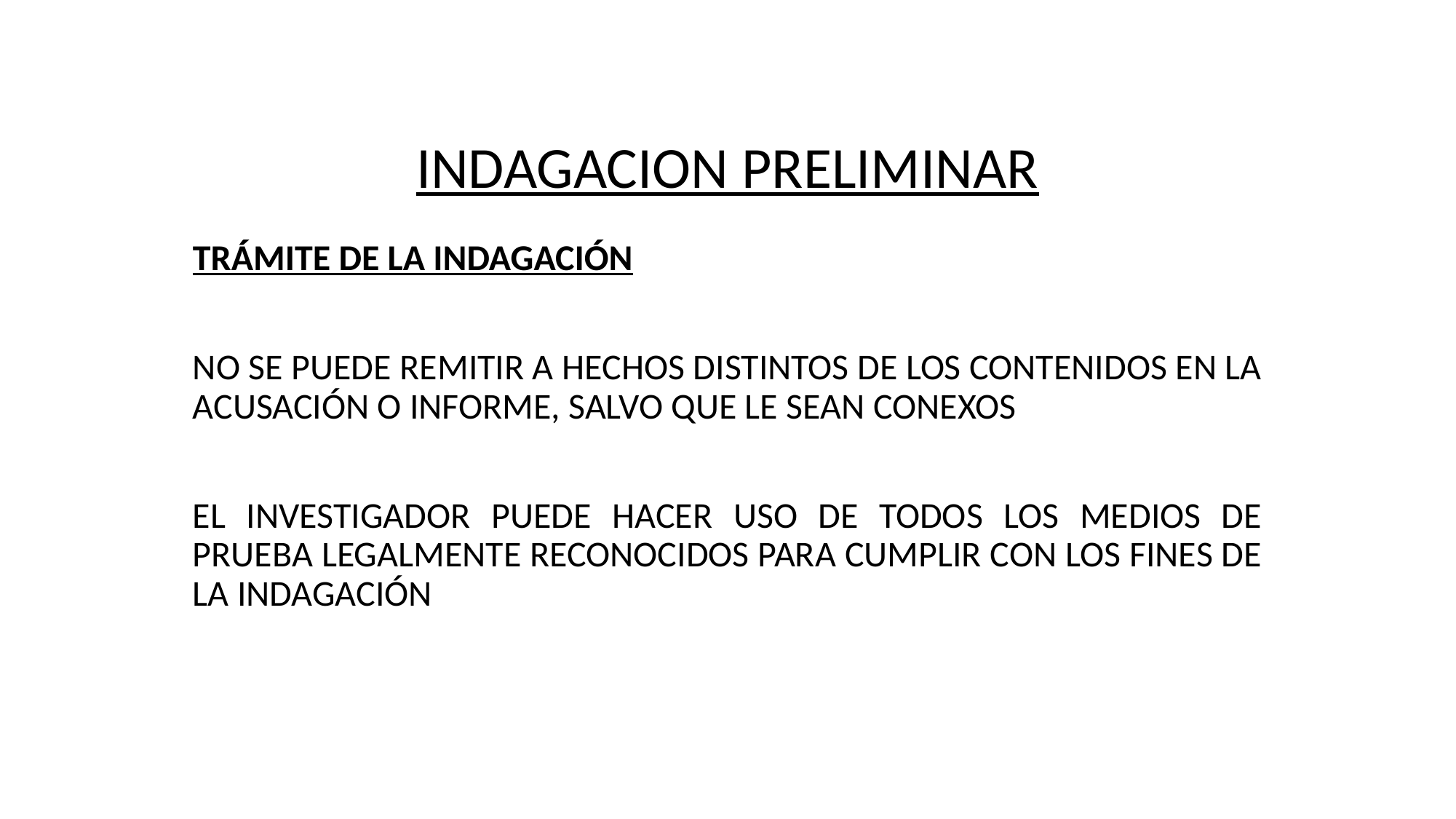

# INDAGACION PRELIMINAR
TRÁMITE DE LA INDAGACIÓN

NO SE PUEDE REMITIR A HECHOS DISTINTOS DE LOS CONTENIDOS EN LA ACUSACIÓN O INFORME, SALVO QUE LE SEAN CONEXOS

EL INVESTIGADOR PUEDE HACER USO DE TODOS LOS MEDIOS DE PRUEBA LEGALMENTE RECONOCIDOS PARA CUMPLIR CON LOS FINES DE LA INDAGACIÓN